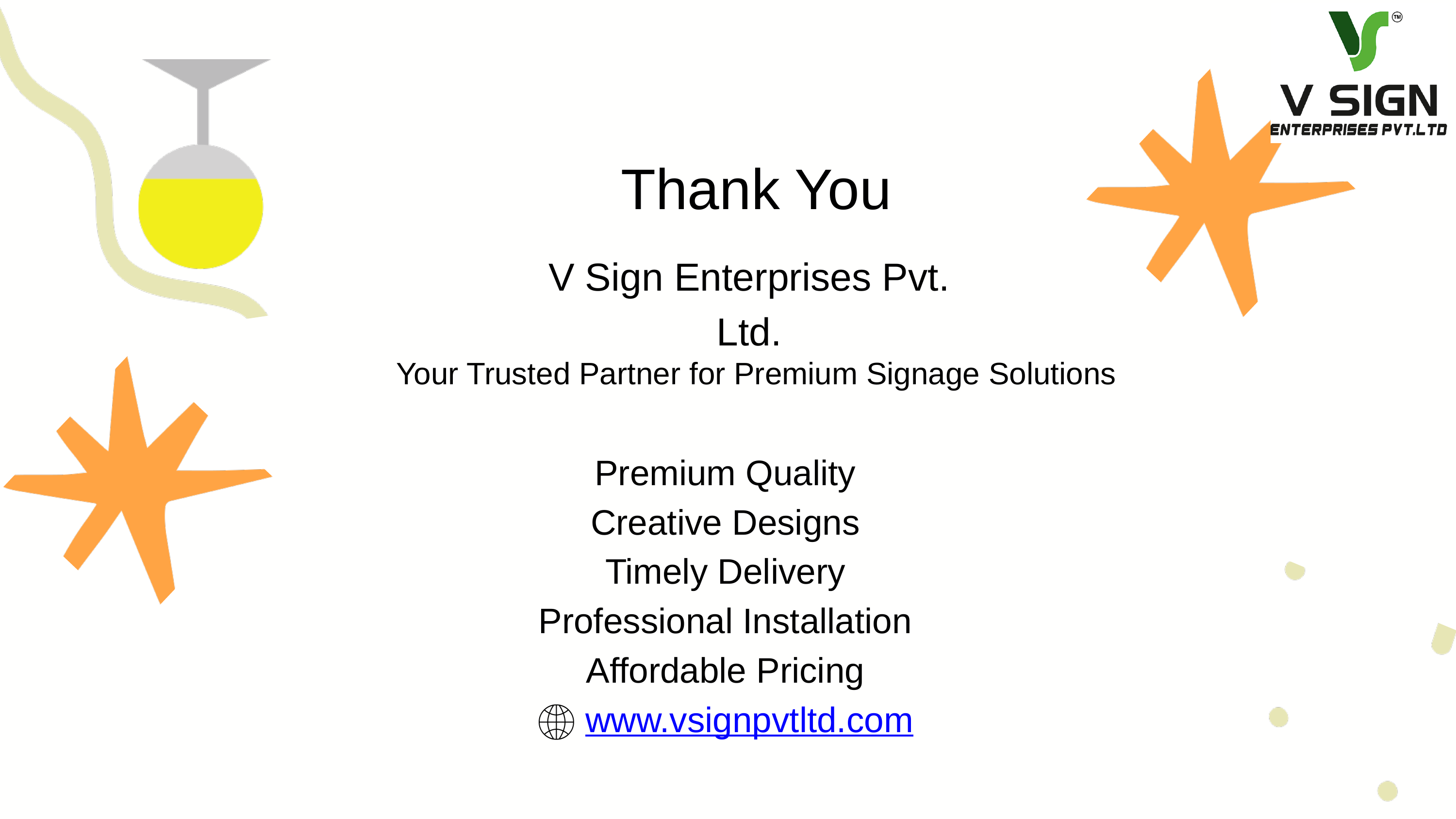

Thank You
V Sign Enterprises Pvt. Ltd.
Your Trusted Partner for Premium Signage Solutions

Premium Quality
Creative Designs
Timely Delivery
Professional Installation
Affordable Pricing
🌐 www.vsignpvtltd.com